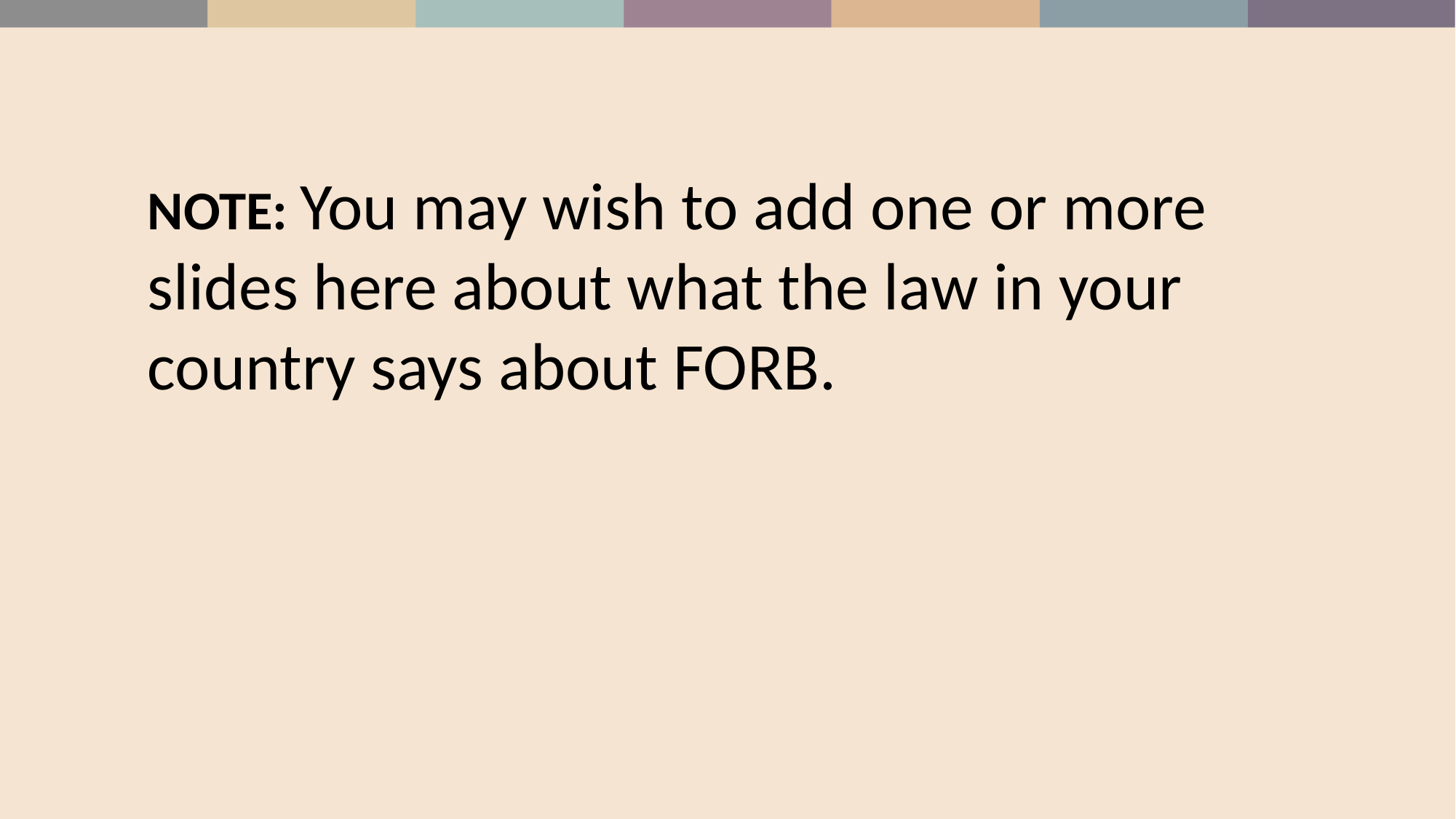

NOTE: You may wish to add one or more slides here about what the law in your country says about FORB.